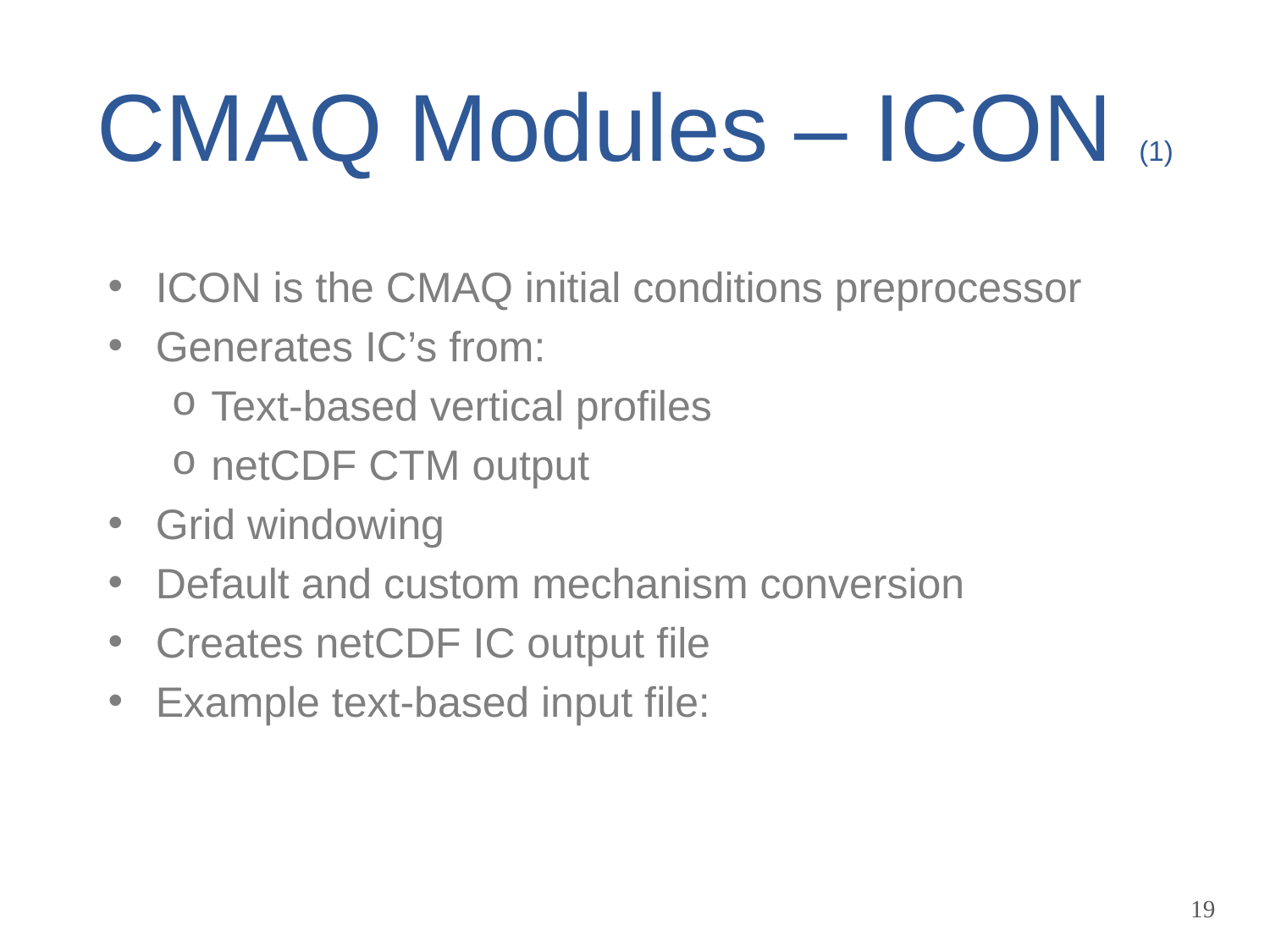

# CMAQ Modules – ICON (1)
ICON is the CMAQ initial conditions preprocessor
Generates IC’s from:
Text-based vertical profiles
netCDF CTM output
Grid windowing
Default and custom mechanism conversion
Creates netCDF IC output file
Example text-based input file:
19